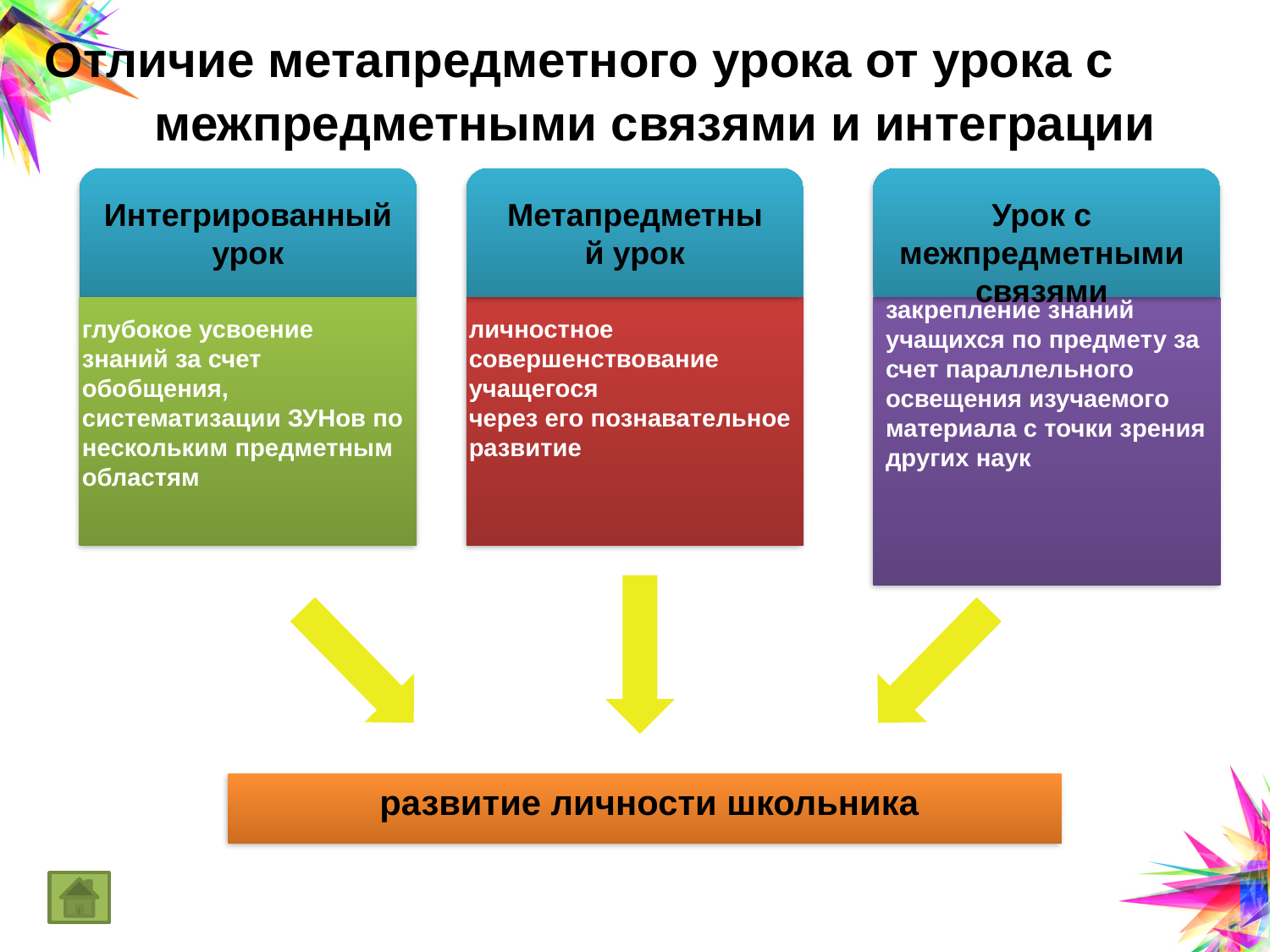

#
Отличие метапредметного урока от урока с            межпредметными связями и интеграции

Интегрированный урок
Метапредметный урок
Урок с межпредметными связями
ЛИЧНОСТНЫЕ
закрепление знаний
учащихся по предмету за
счет параллельного
освещения изучаемого
материала с точки зрения других наук

глубокое усвоение знаний за счет обобщения,
систематизации ЗУНов по нескольким предметным
областям
личностное совершенствование учащегося
через его познавательное
развитие

развитие личности школьника